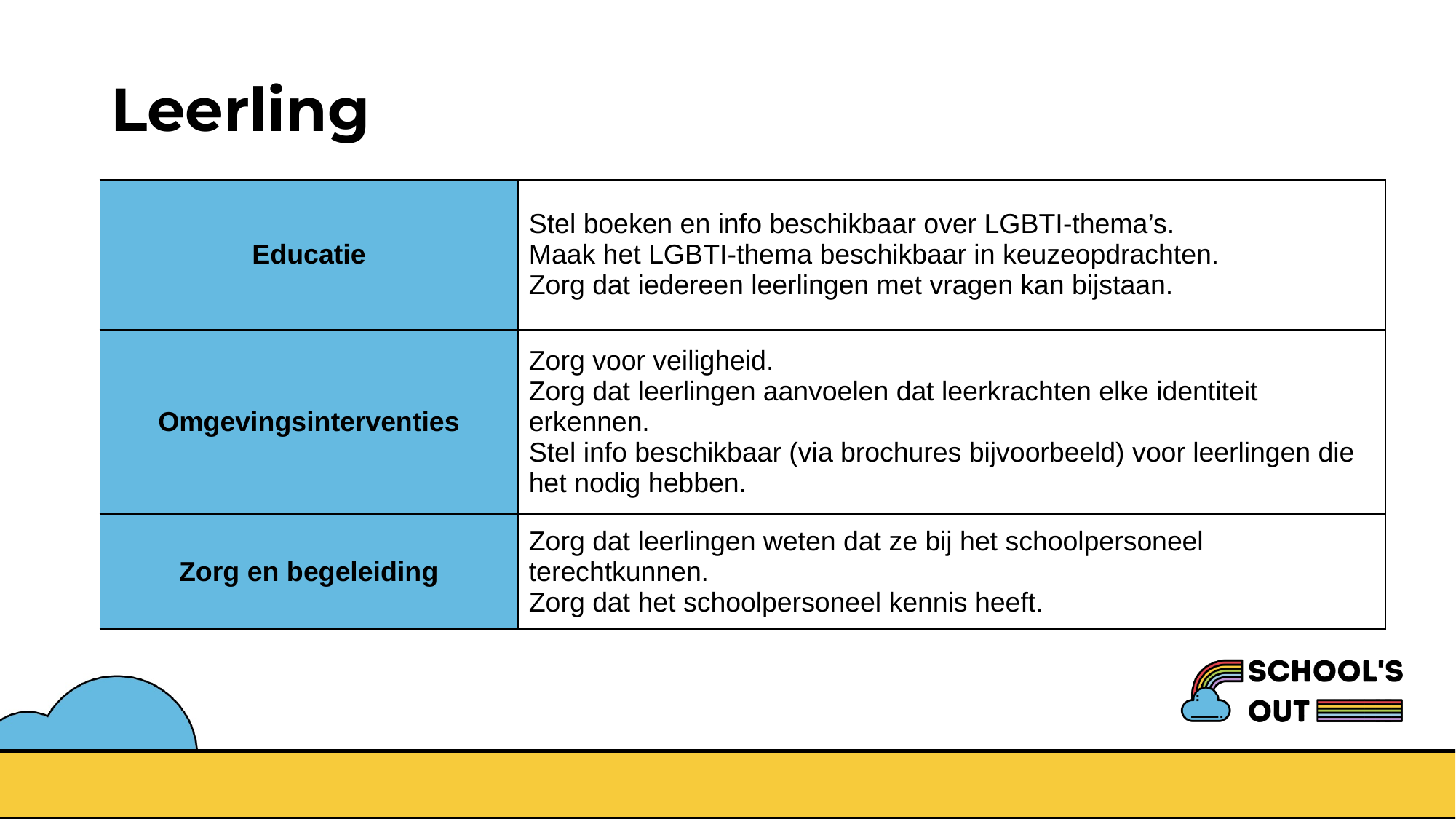

# Leerling
| Educatie | Stel boeken en info beschikbaar over LGBTI-thema’s. Maak het LGBTI-thema beschikbaar in keuzeopdrachten. Zorg dat iedereen leerlingen met vragen kan bijstaan. |
| --- | --- |
| Omgevingsinterventies | Zorg voor veiligheid. Zorg dat leerlingen aanvoelen dat leerkrachten elke identiteit erkennen. Stel info beschikbaar (via brochures bijvoorbeeld) voor leerlingen die het nodig hebben. |
| Zorg en begeleiding | Zorg dat leerlingen weten dat ze bij het schoolpersoneel terechtkunnen. Zorg dat het schoolpersoneel kennis heeft. |